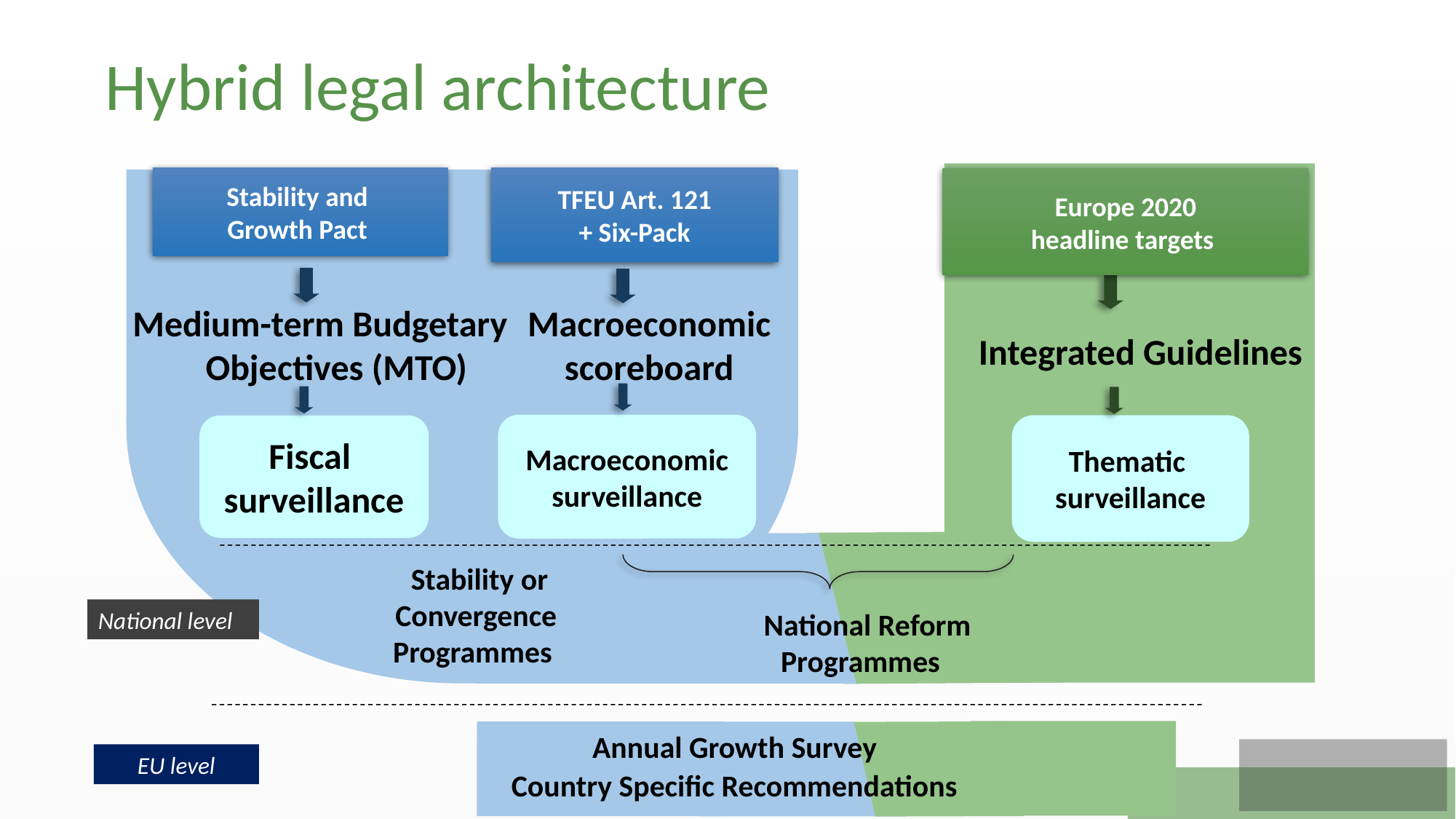

# Hybrid legal architecture

TFEU Art. 121
+ Six-Pack
Stability and
Growth Pact
Europe 2020
headline targets

Integrated Guidelines
Medium-term Budgetary
Objectives (MTO)
Macroeconomic
scoreboard

Macroeconomic
surveillance
Fiscal
surveillance
Thematic
surveillance

Stability or
Convergence
Programmes
National Reform Programmes
National level

Annual Growth Survey
Country Specific Recommendations
EU level